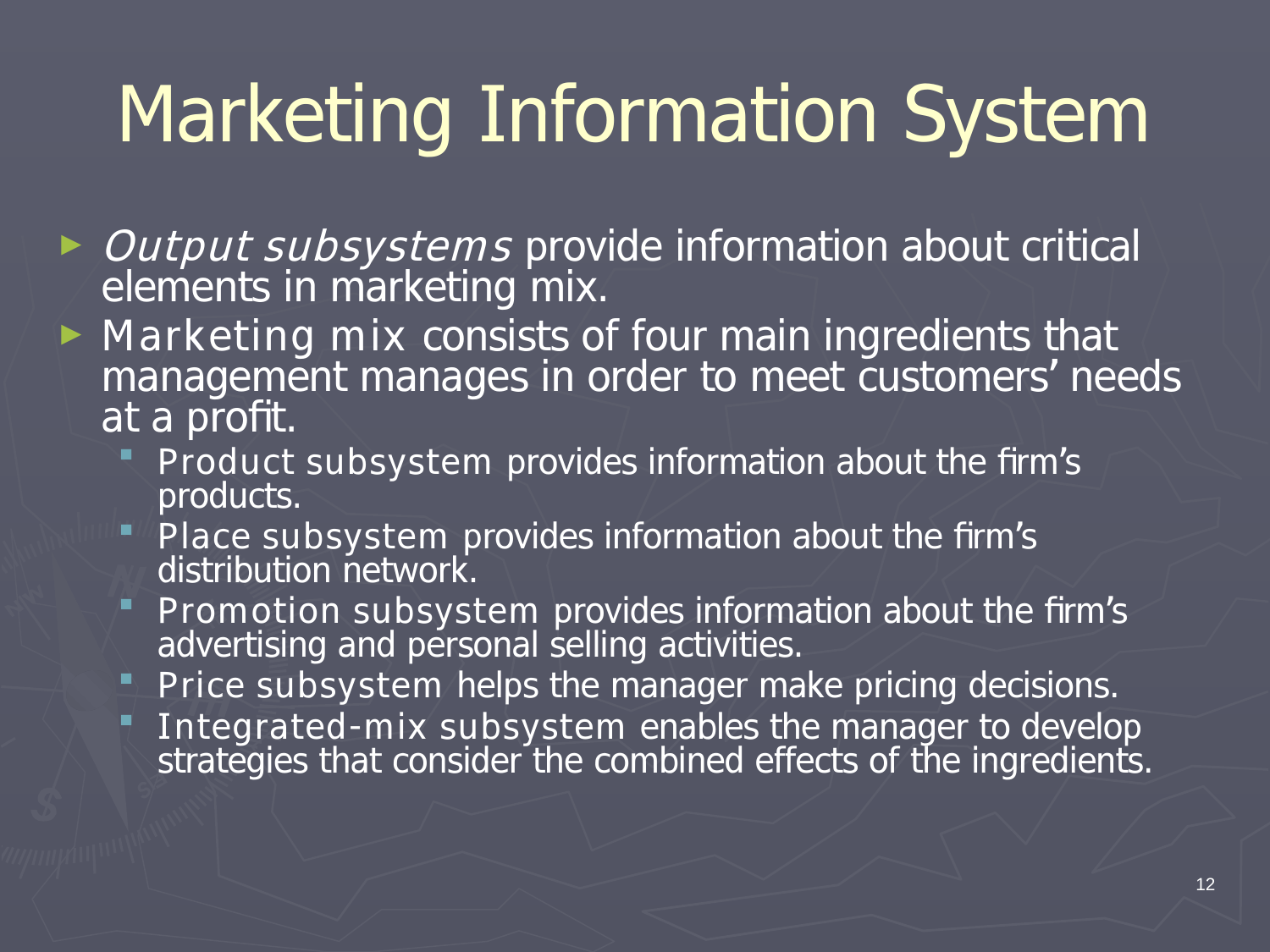

# Marketing Information System
Output subsystems provide information about critical elements in marketing mix.
Marketing mix consists of four main ingredients that management manages in order to meet customers’ needs at a profit.
Product subsystem provides information about the firm’s products.
Place subsystem provides information about the firm’s distribution network.
Promotion subsystem provides information about the firm’s advertising and personal selling activities.
Price subsystem helps the manager make pricing decisions.
Integrated-mix subsystem enables the manager to develop strategies that consider the combined effects of the ingredients.
12